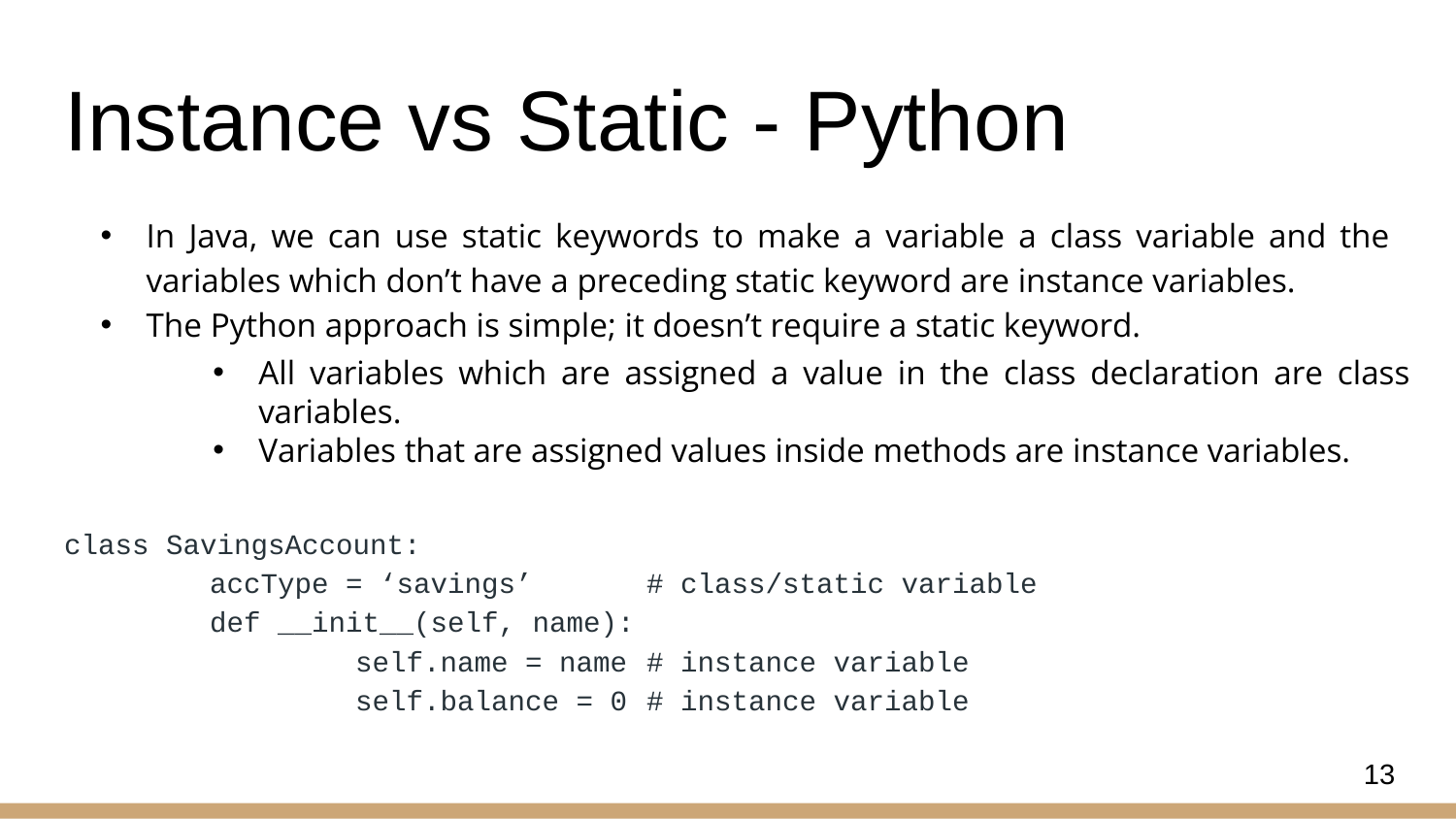

# Instance vs Static - Python
In Java, we can use static keywords to make a variable a class variable and the variables which don’t have a preceding static keyword are instance variables.
The Python approach is simple; it doesn’t require a static keyword.

class SavingsAccount:
	accType = ‘savings’	# class/static variable
	def __init__(self, name):
		self.name = name	# instance variable
		self.balance = 0	# instance variable

All variables which are assigned a value in the class declaration are class variables.
Variables that are assigned values inside methods are instance variables.

13